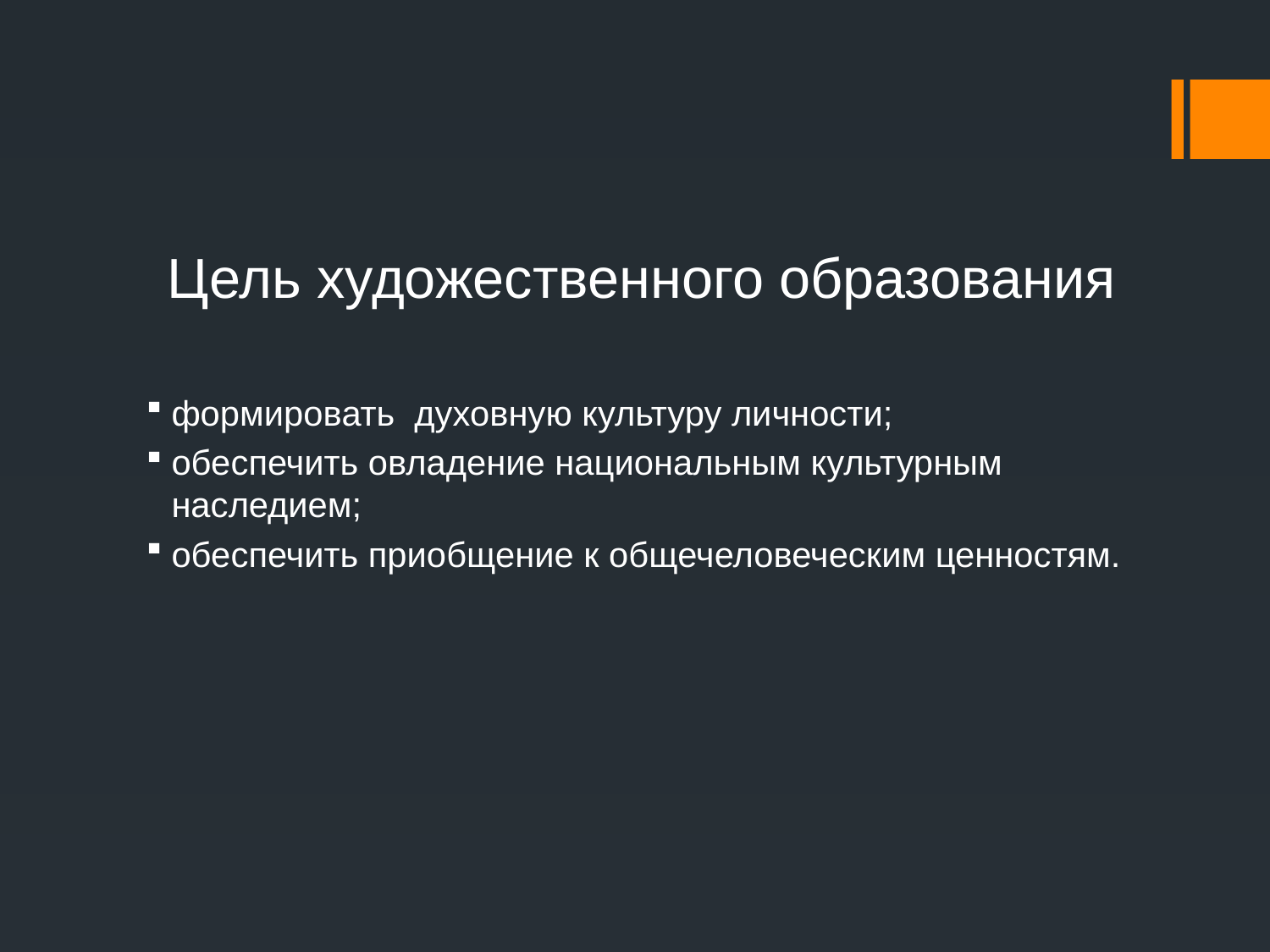

# Цель художественного образования
формировать  духовную культуру личности;
обеспечить овладение национальным культурным наследием;
обеспечить приобщение к общечеловеческим ценностям.